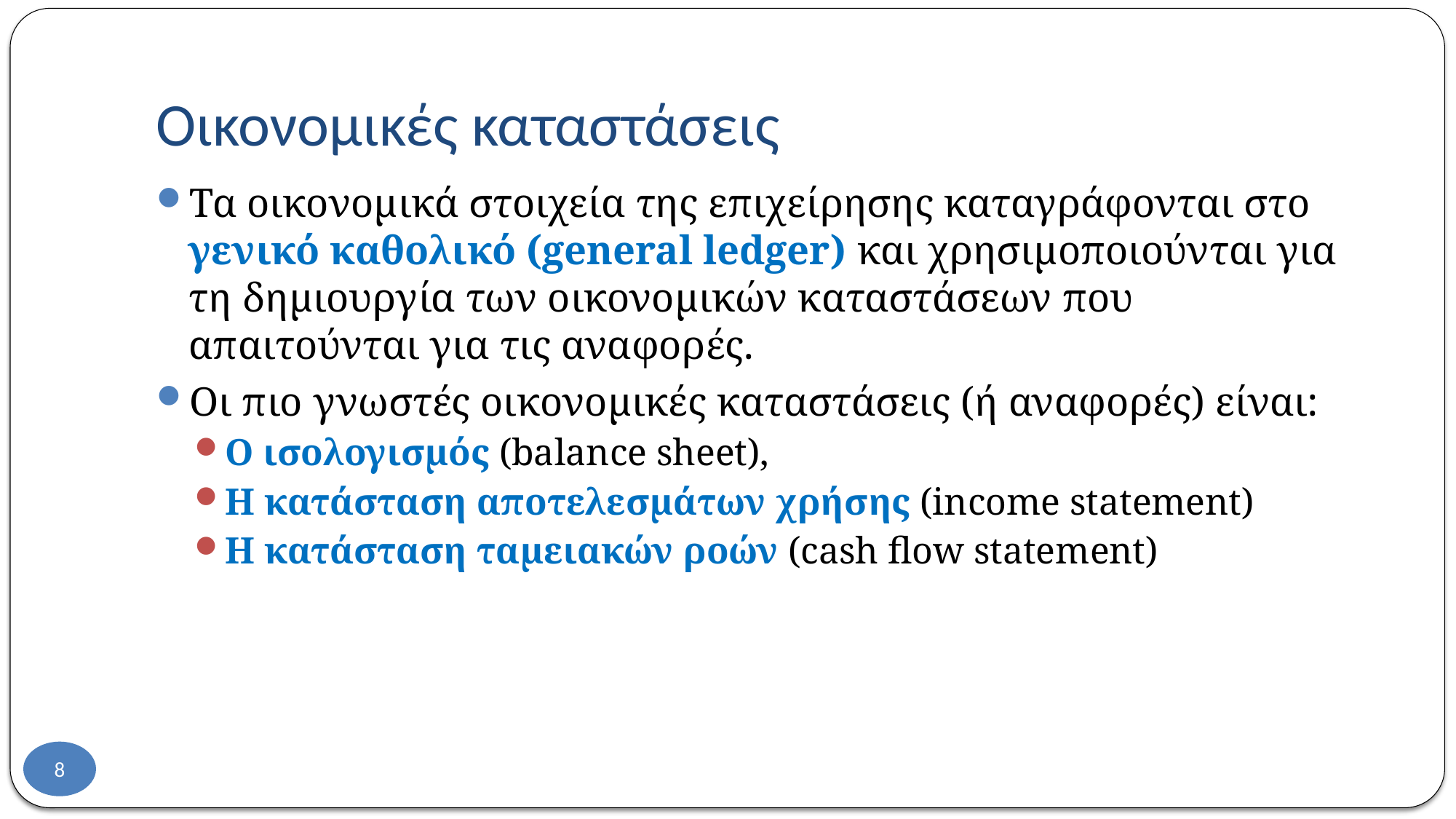

# Οικονομικές καταστάσεις
Τα οικονομικά στοιχεία της επιχείρησης καταγράφονται στο γενικό καθολικό (general ledger) και χρησιμοποιούνται για τη δημιουργία των οικονομικών καταστάσεων που απαιτούνται για τις αναφορές.
Οι πιο γνωστές οικονομικές καταστάσεις (ή αναφορές) είναι:
Ο ισολογισμός (balance sheet),
Η κατάσταση αποτελεσμάτων χρήσης (income statement)
Η κατάσταση ταμειακών ροών (cash flow statement)

8